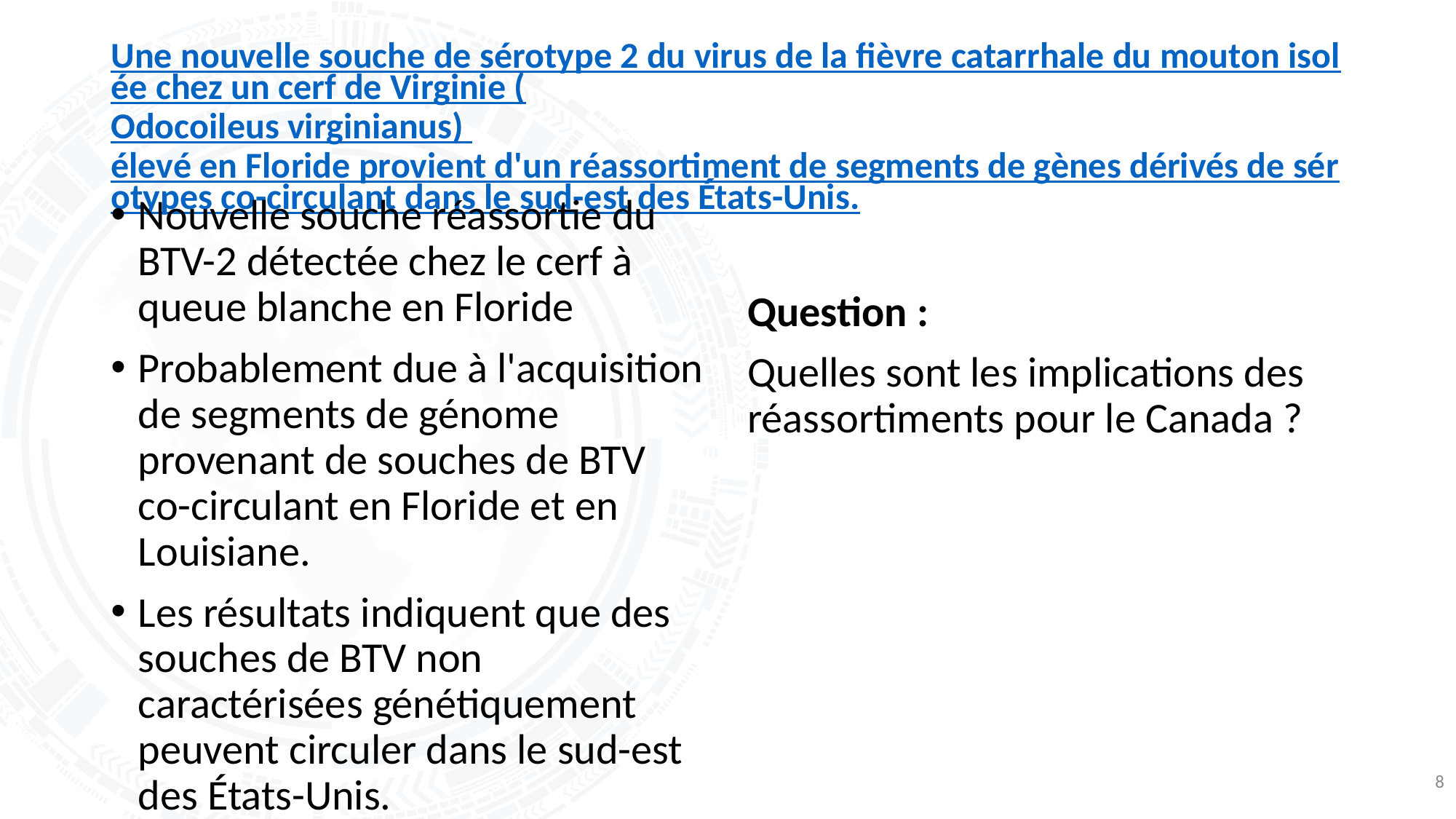

# Une nouvelle souche de sérotype 2 du virus de la fièvre catarrhale du mouton isolée chez un cerf de Virginie (Odocoileus virginianus) élevé en Floride provient d'un réassortiment de segments de gènes dérivés de sérotypes co-circulant dans le sud-est des États-Unis.
Nouvelle souche réassortie du BTV-2 détectée chez le cerf à queue blanche en Floride
Probablement due à l'acquisition de segments de génome provenant de souches de BTV co-circulant en Floride et en Louisiane.
Les résultats indiquent que des souches de BTV non caractérisées génétiquement peuvent circuler dans le sud-est des États-Unis.

Question :
Quelles sont les implications des réassortiments pour le Canada ?

8